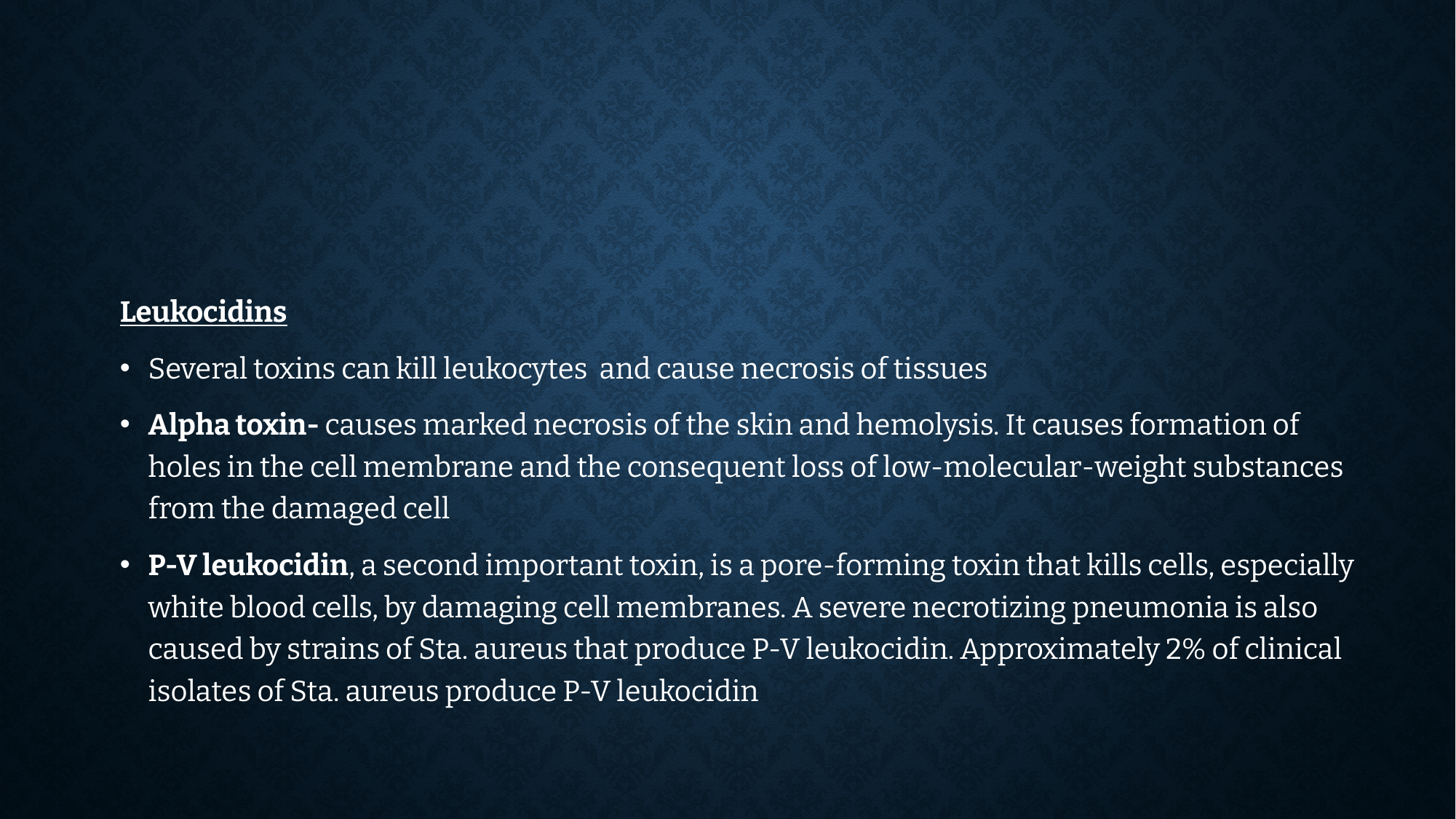

#

Leukocidins
Several toxins can kill leukocytes  and cause necrosis of tissues
Alpha toxin- causes marked necrosis of the skin and hemolysis. It causes formation of holes in the cell membrane and the consequent loss of low-molecular-weight substances from the damaged cell
P-V leukocidin, a second important toxin, is a pore-forming toxin that kills cells, especially white blood cells, by damaging cell membranes. A severe necrotizing pneumonia is also caused by strains of Sta. aureus that produce P-V leukocidin. Approximately 2% of clinical isolates of Sta. aureus produce P-V leukocidin